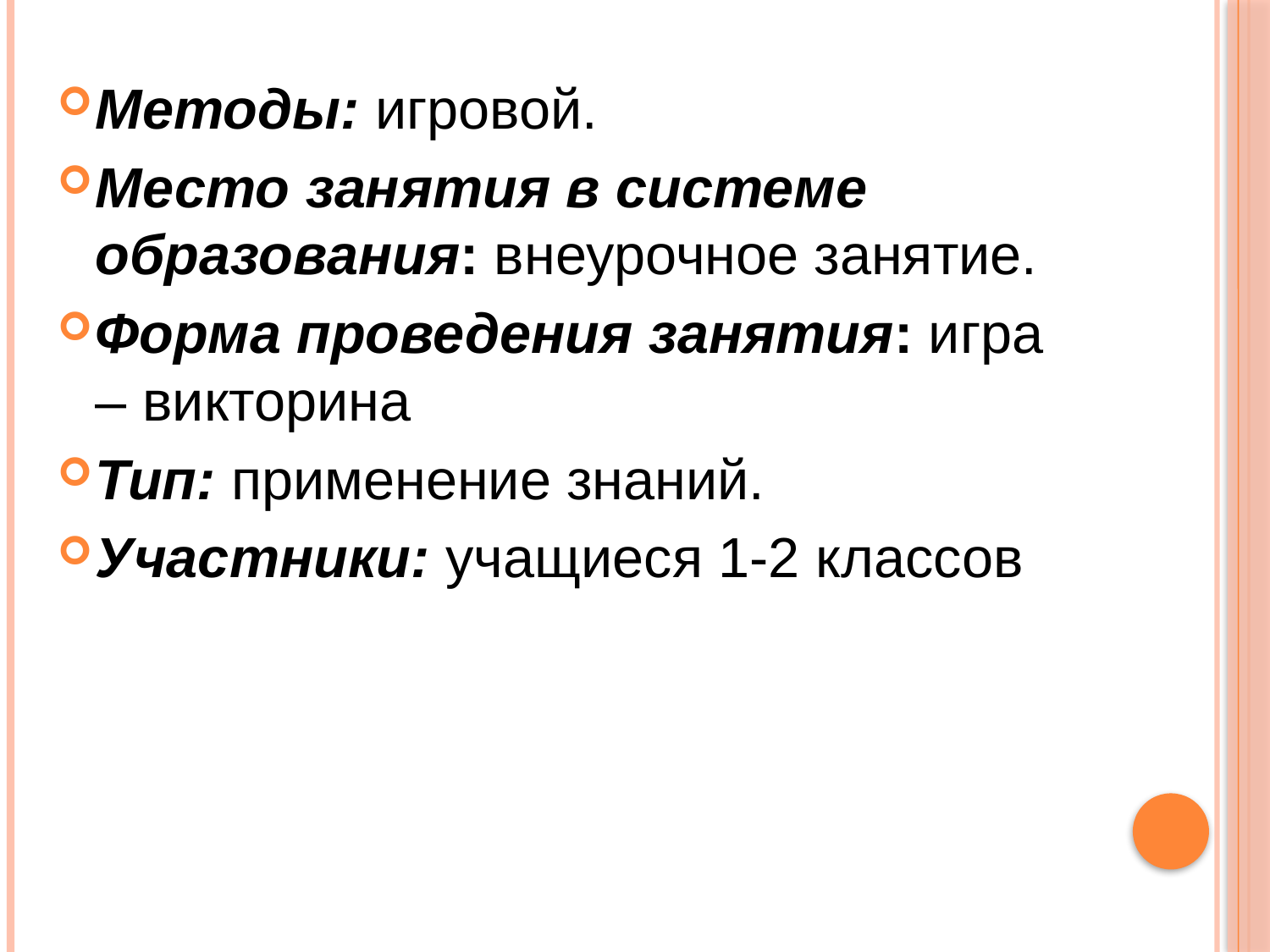

Методы: игровой.
Место занятия в системе образования: внеурочное занятие.
Форма проведения занятия: игра – викторина
Тип: применение знаний.
Участники: учащиеся 1-2 классов